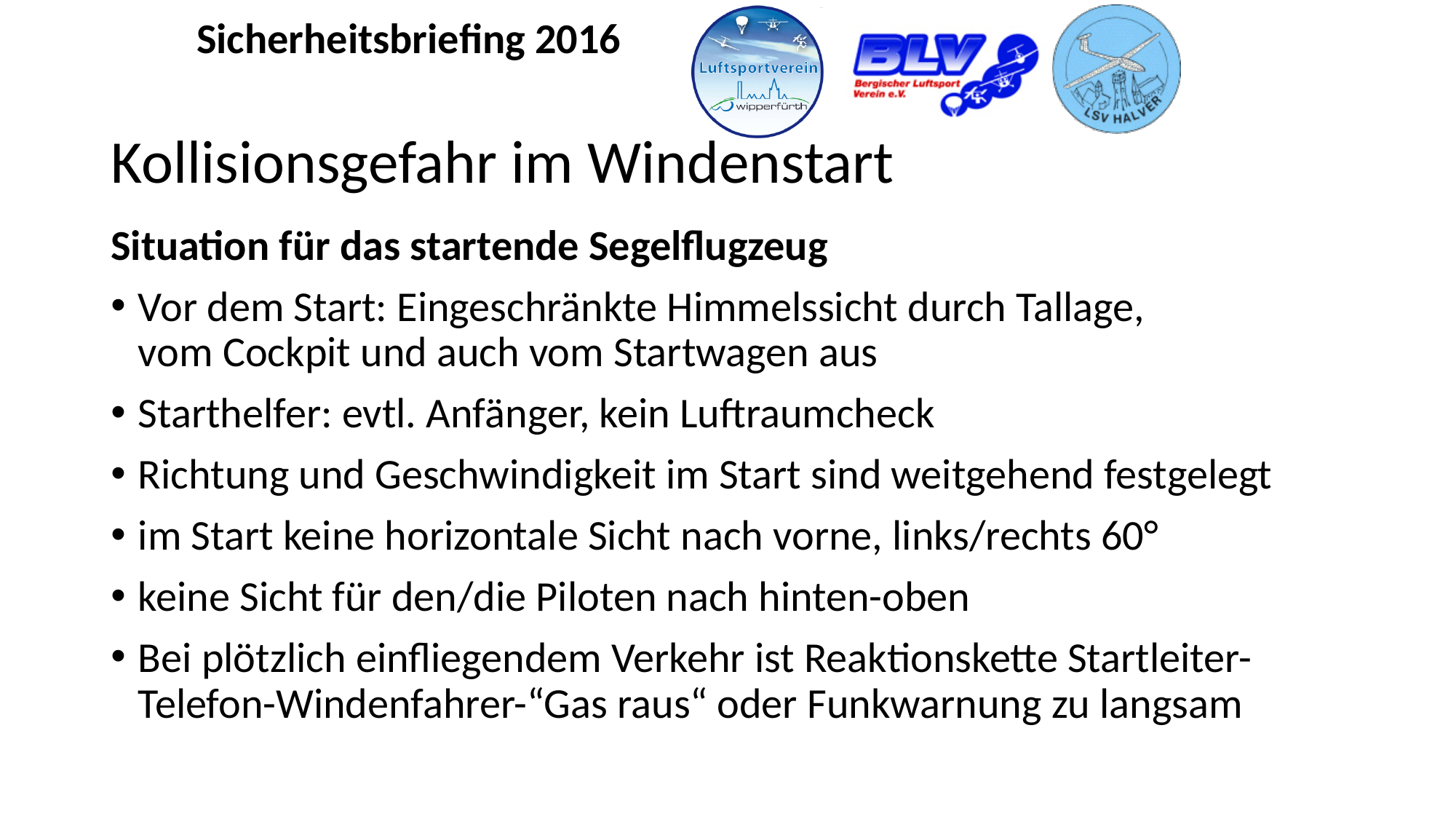

Kollisionsgefahr im Windenstart
Situation für das startende Segelflugzeug
Vor dem Start: Eingeschränkte Himmelssicht durch Tallage,
vom Cockpit und auch vom Startwagen aus
Starthelfer: evtl. Anfänger, kein Luftraumcheck
Richtung und Geschwindigkeit im Start sind weitgehend festgelegt
im Start keine horizontale Sicht nach vorne, links/rechts 60°
keine Sicht für den/die Piloten nach hinten-oben
Bei plötzlich einfliegendem Verkehr ist Reaktionskette Startleiter-Telefon-Windenfahrer-“Gas raus“ oder Funkwarnung zu langsam